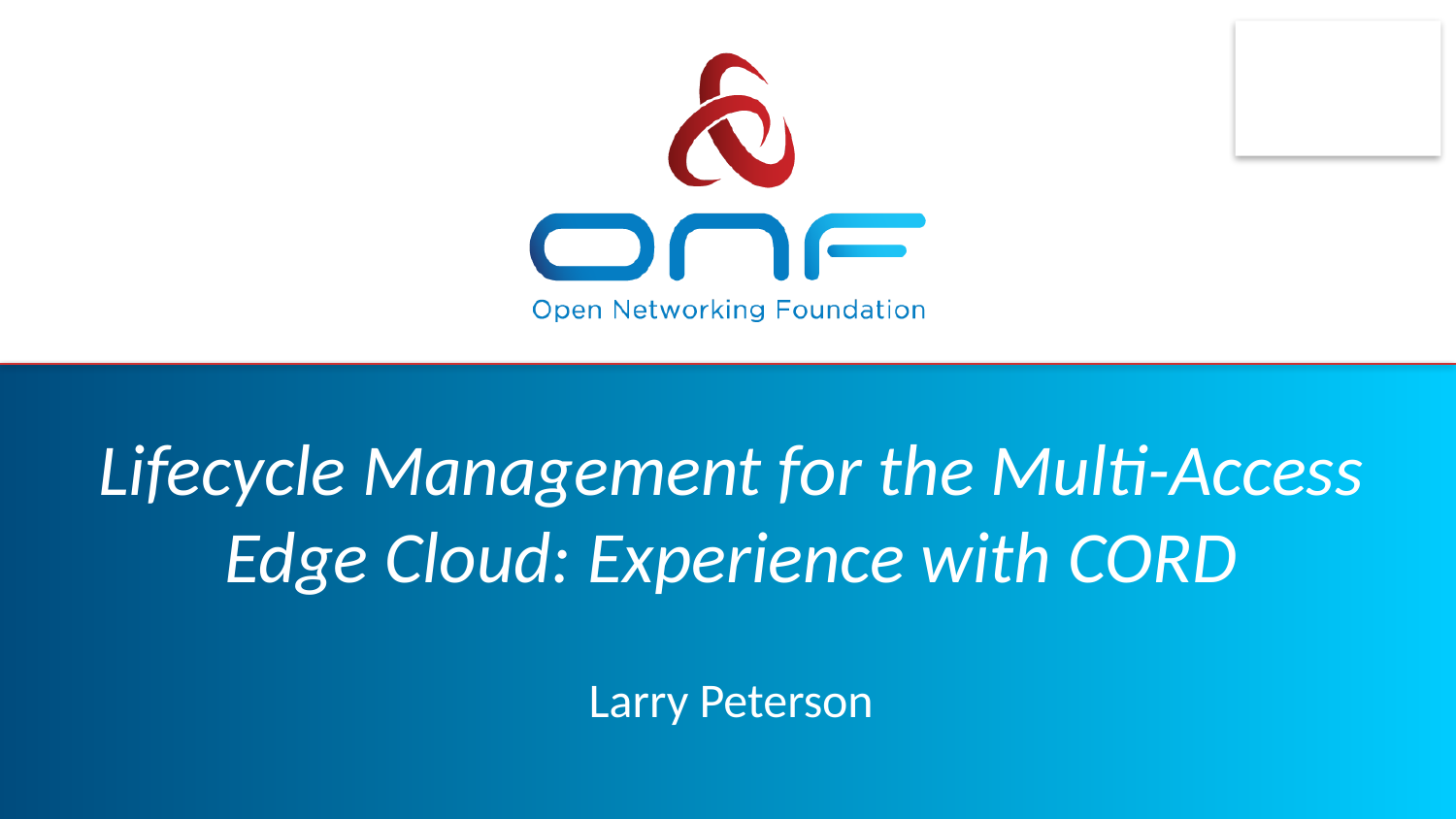

# Lifecycle Management for the Multi-Access Edge Cloud: Experience with CORD
Larry Peterson